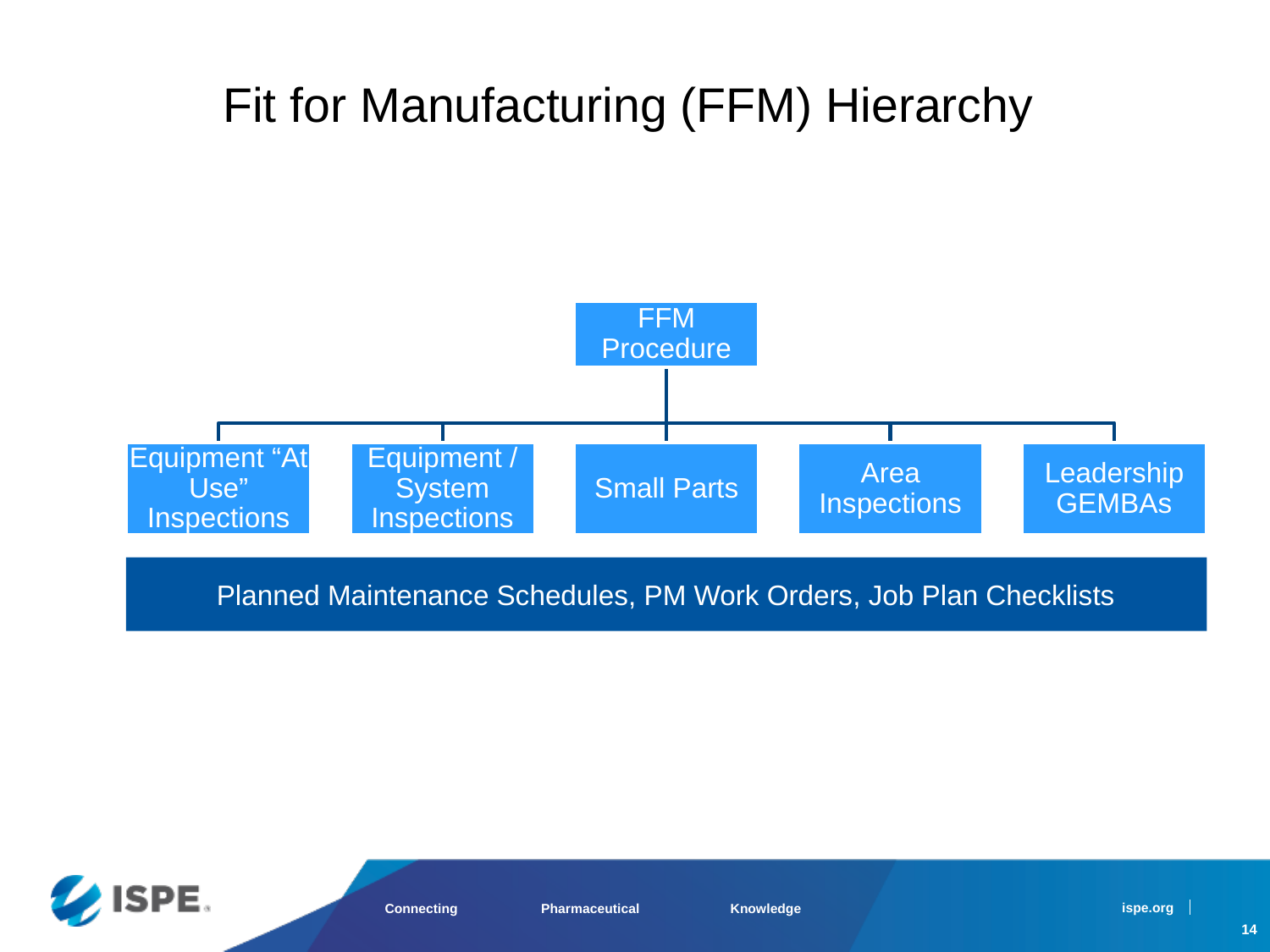

#
Fit for Manufacturing (FFM) Hierarchy
FFM Procedure
Equipment “At Use” Inspections
Equipment / System Inspections
Small Parts
Area Inspections
Leadership GEMBAs
Planned Maintenance Schedules, PM Work Orders, Job Plan Checklists
14